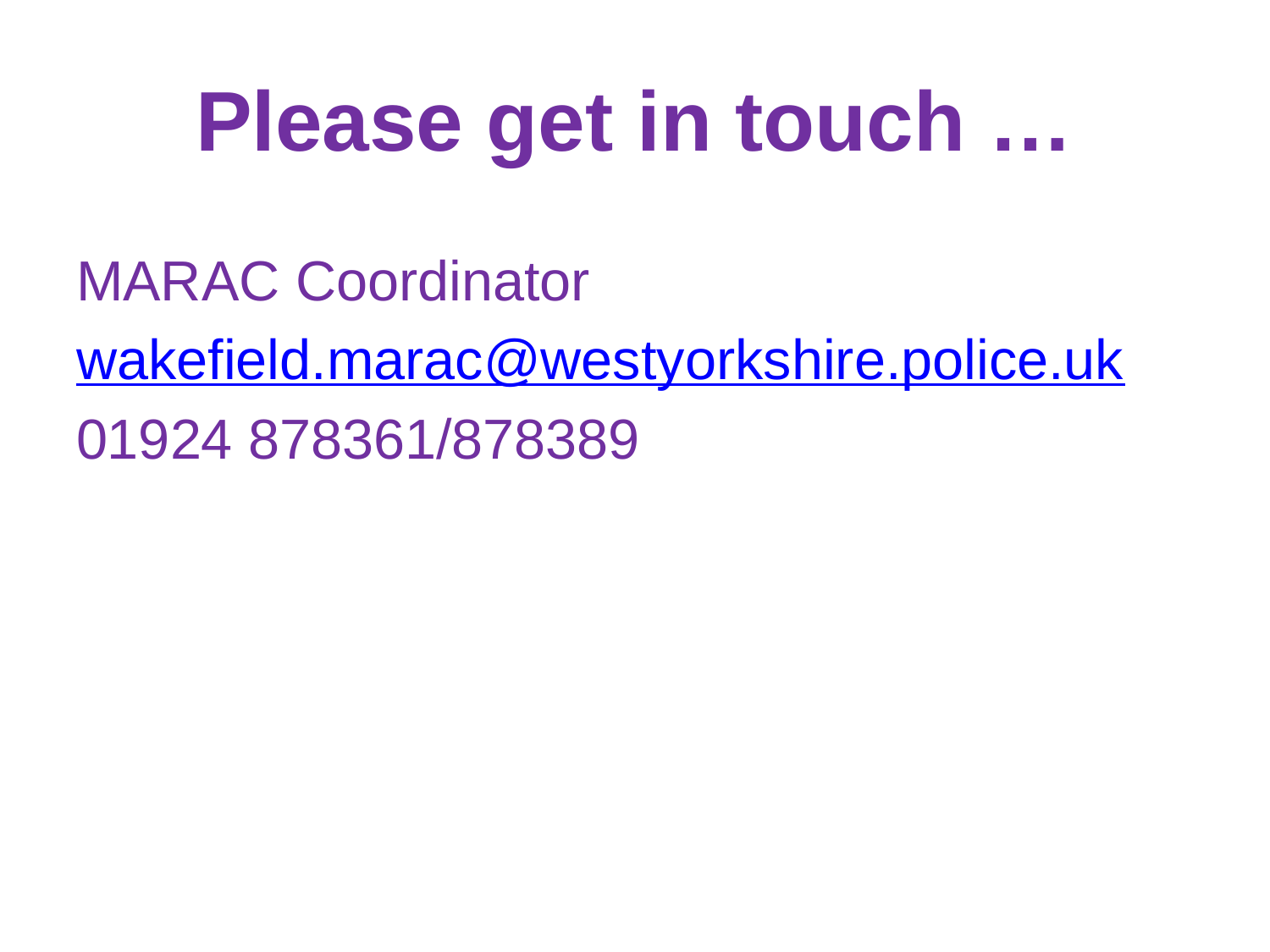

# Please get in touch …

MARAC Coordinator
wakefield.marac@westyorkshire.police.uk
01924 878361/878389